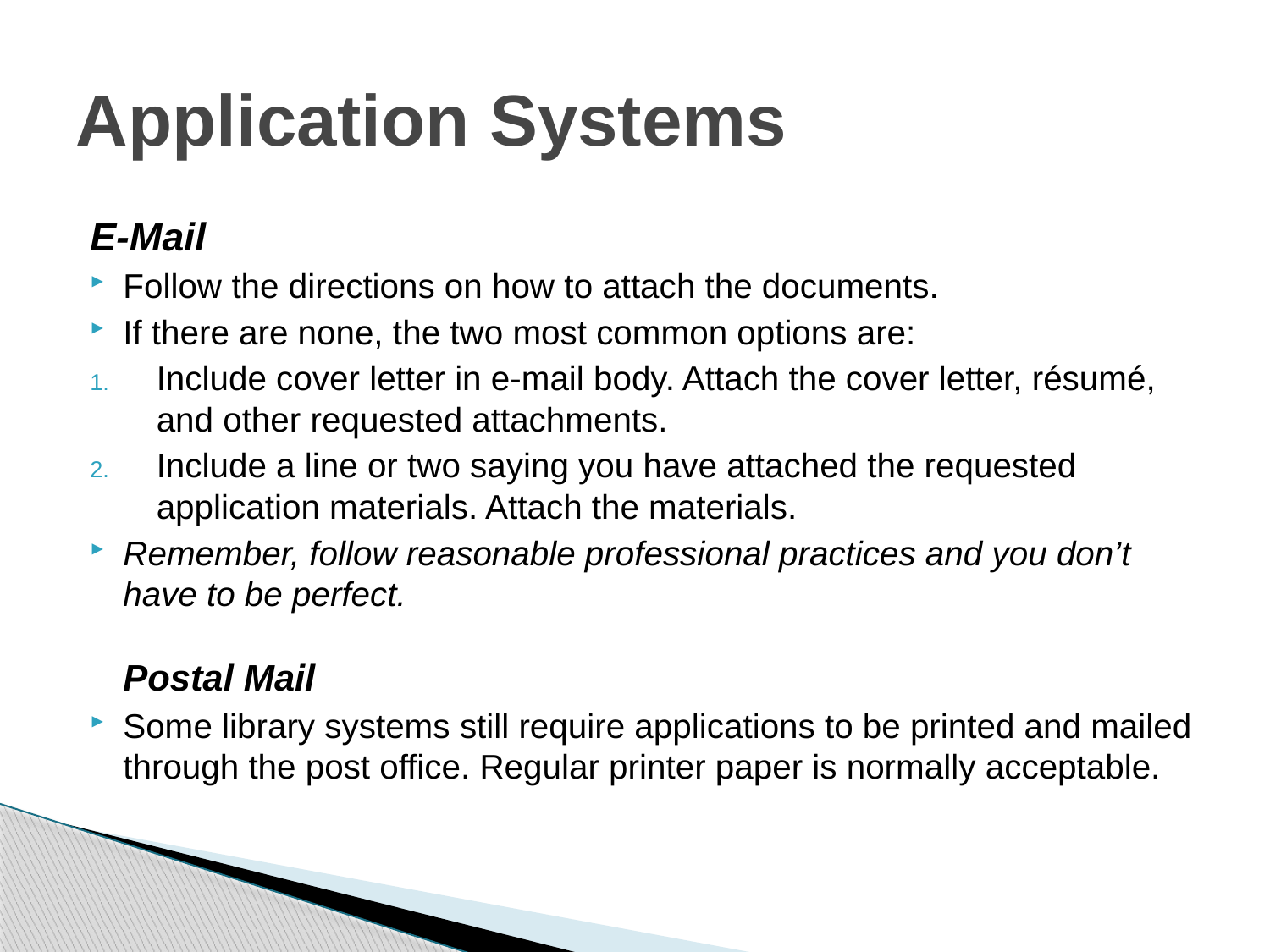

# Application Systems
	E-Mail
Follow the directions on how to attach the documents.
If there are none, the two most common options are:
Include cover letter in e-mail body. Attach the cover letter, résumé, and other requested attachments.
Include a line or two saying you have attached the requested application materials. Attach the materials.
Remember, follow reasonable professional practices and you don’t have to be perfect.
	Postal Mail
Some library systems still require applications to be printed and mailed through the post office. Regular printer paper is normally acceptable.